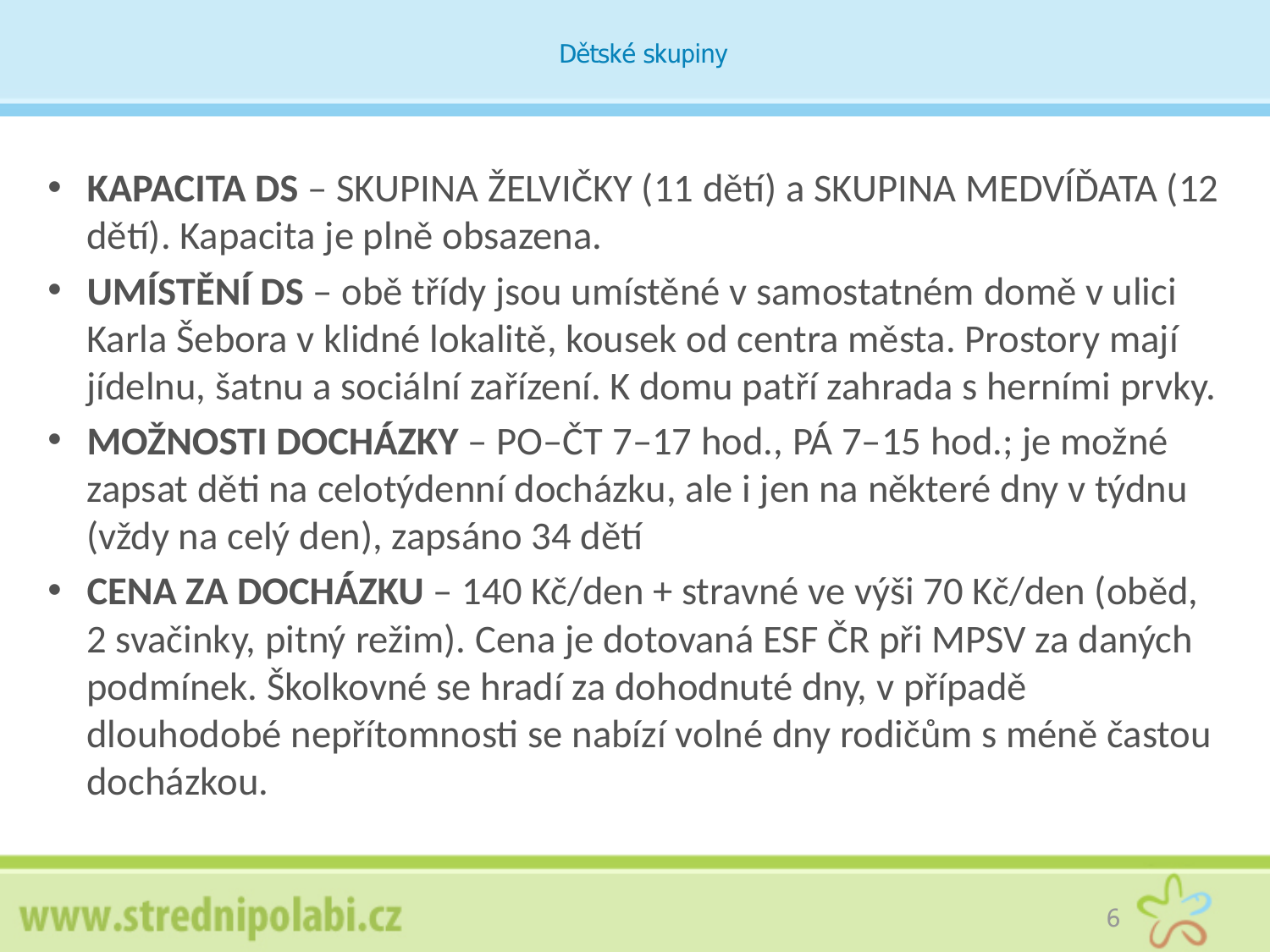

# Dětské skupiny
KAPACITA DS – SKUPINA ŽELVIČKY (11 dětí) a SKUPINA MEDVÍĎATA (12 dětí). Kapacita je plně obsazena.
UMÍSTĚNÍ DS – obě třídy jsou umístěné v samostatném domě v ulici Karla Šebora v klidné lokalitě, kousek od centra města. Prostory mají jídelnu, šatnu a sociální zařízení. K domu patří zahrada s herními prvky.
MOŽNOSTI DOCHÁZKY – PO–ČT 7–17 hod., PÁ 7–15 hod.; je možné zapsat děti na celotýdenní docházku, ale i jen na některé dny v týdnu (vždy na celý den), zapsáno 34 dětí
CENA ZA DOCHÁZKU – 140 Kč/den + stravné ve výši 70 Kč/den (oběd, 2 svačinky, pitný režim). Cena je dotovaná ESF ČR při MPSV za daných podmínek. Školkovné se hradí za dohodnuté dny, v případě dlouhodobé nepřítomnosti se nabízí volné dny rodičům s méně častou docházkou.
6